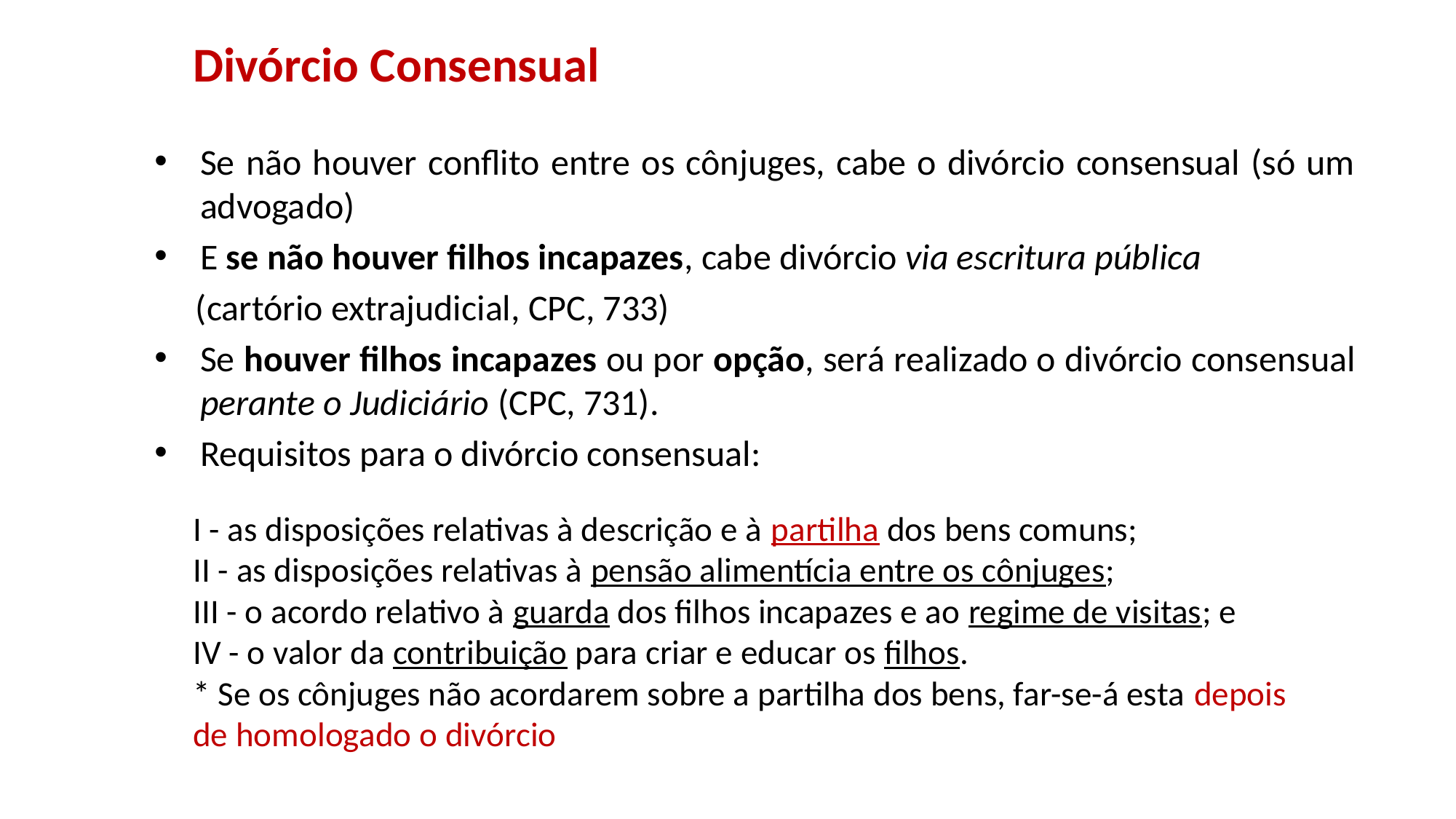

# Divórcio Consensual
Se não houver conflito entre os cônjuges, cabe o divórcio consensual (só um advogado)
E se não houver filhos incapazes, cabe divórcio via escritura pública
     (cartório extrajudicial, CPC, 733)
Se houver filhos incapazes ou por opção, será realizado o divórcio consensual perante o Judiciário (CPC, 731).
Requisitos para o divórcio consensual:

I - as disposições relativas à descrição e à partilha dos bens comuns;
II - as disposições relativas à pensão alimentícia entre os cônjuges;
III - o acordo relativo à guarda dos filhos incapazes e ao regime de visitas; e
IV - o valor da contribuição para criar e educar os filhos.
* Se os cônjuges não acordarem sobre a partilha dos bens, far-se-á esta depois de homologado o divórcio